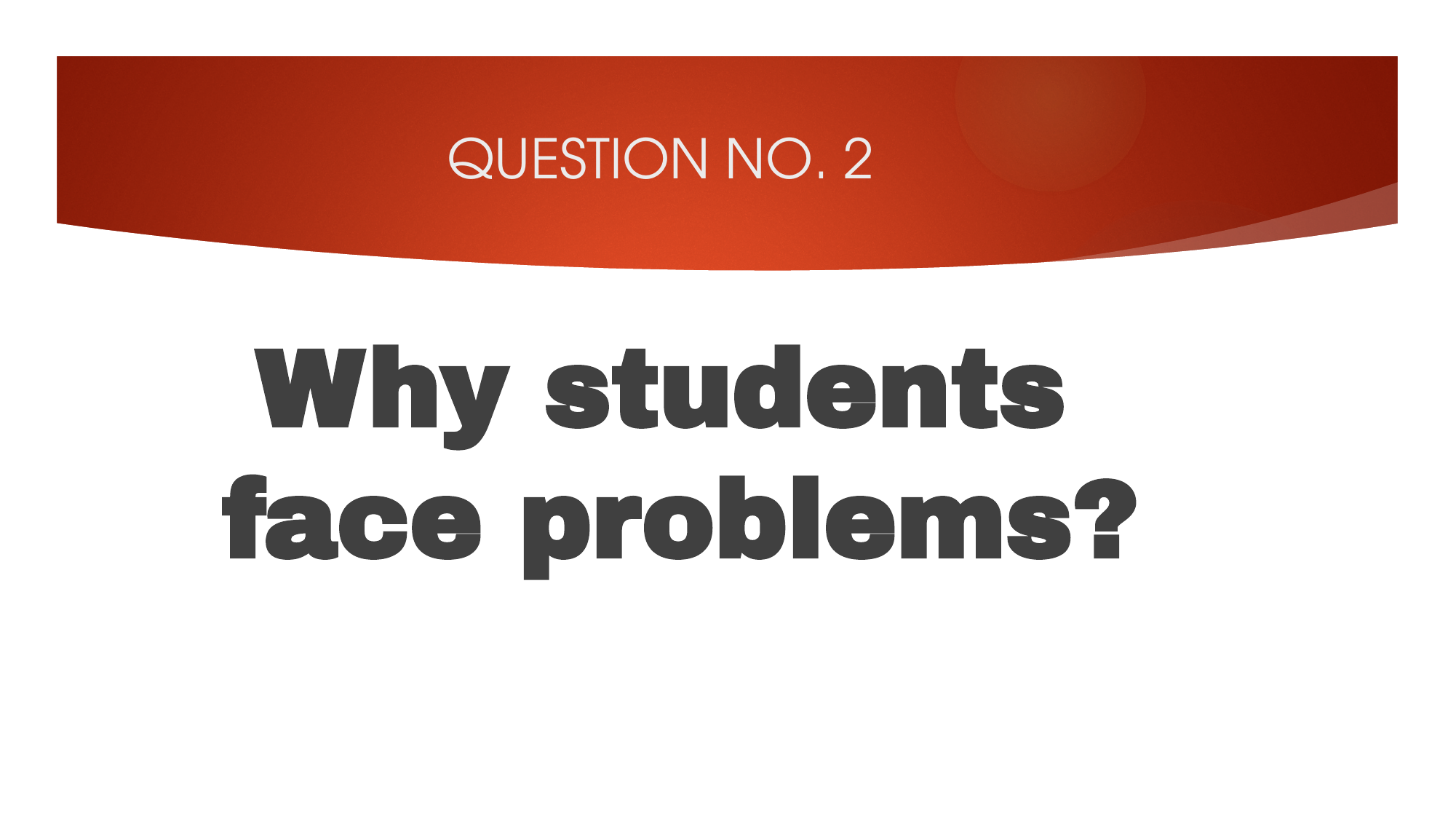

# QUESTION NO. 2
Why students face problems?